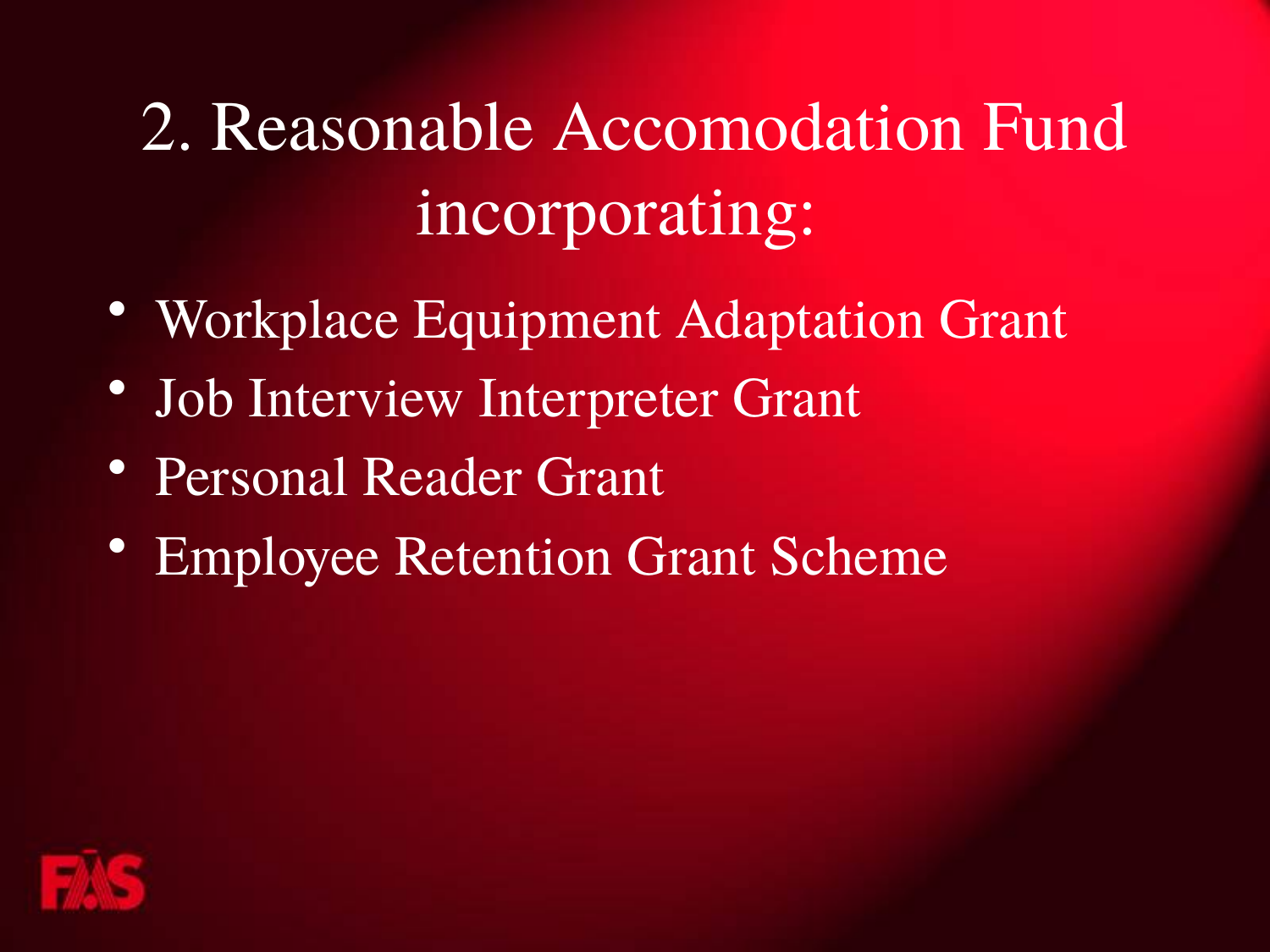

# 2. Reasonable Accomodation Fund incorporating:
Workplace Equipment Adaptation Grant
Job Interview Interpreter Grant
Personal Reader Grant
Employee Retention Grant Scheme